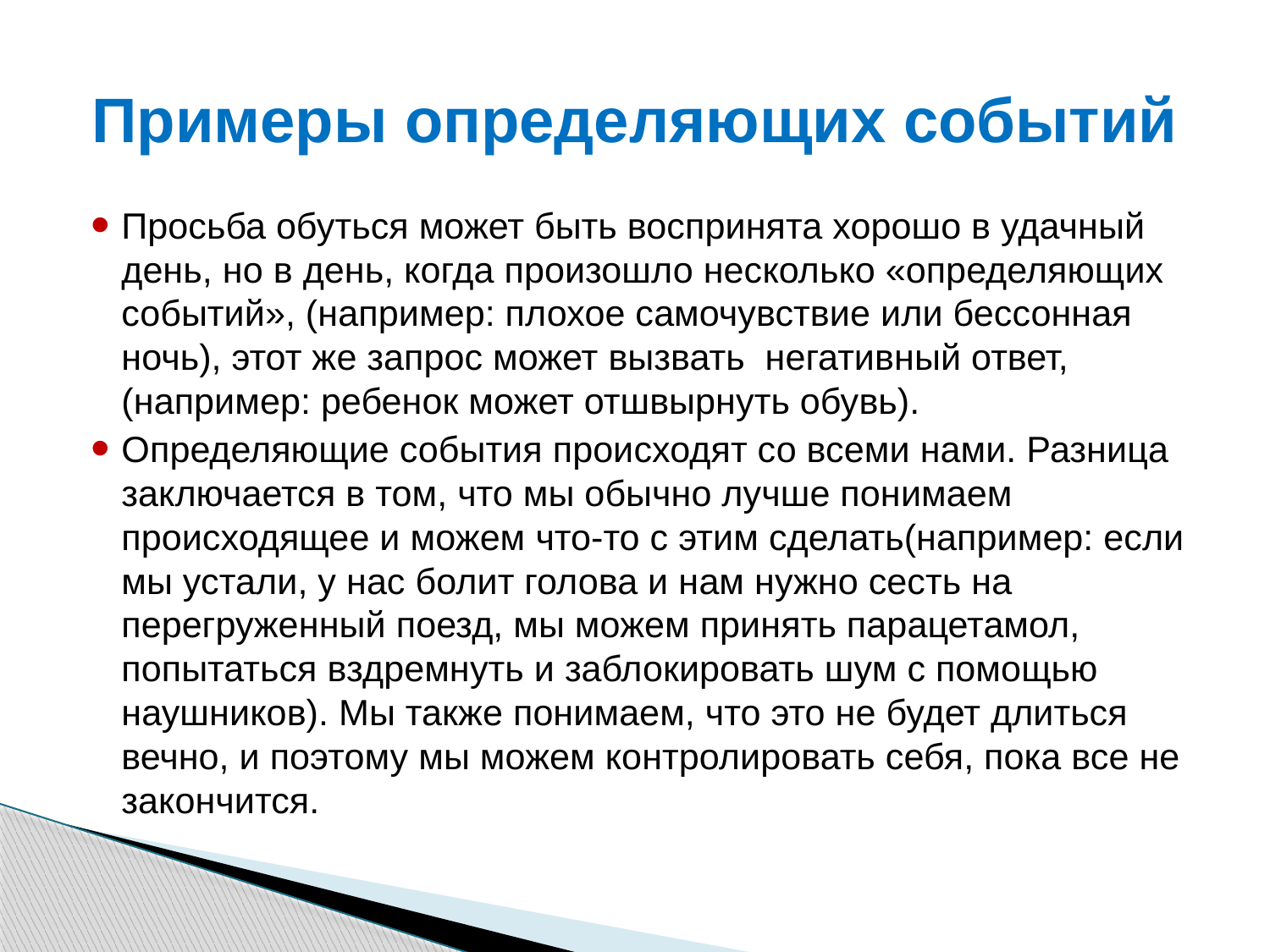

# Примеры определяющих событий
Просьба обуться может быть воспринята хорошо в удачный день, но в день, когда произошло несколько «определяющих событий», (например: плохое самочувствие или бессонная ночь), этот же запрос может вызвать  негативный ответ, (например: ребенок может отшвырнуть обувь).
Определяющие события происходят со всеми нами. Разница заключается в том, что мы обычно лучше понимаем происходящее и можем что-то с этим сделать(например: если мы устали, у нас болит голова и нам нужно сесть на перегруженный поезд, мы можем принять парацетамол, попытаться вздремнуть и заблокировать шум с помощью наушников). Мы также понимаем, что это не будет длиться вечно, и поэтому мы можем контролировать себя, пока все не закончится.